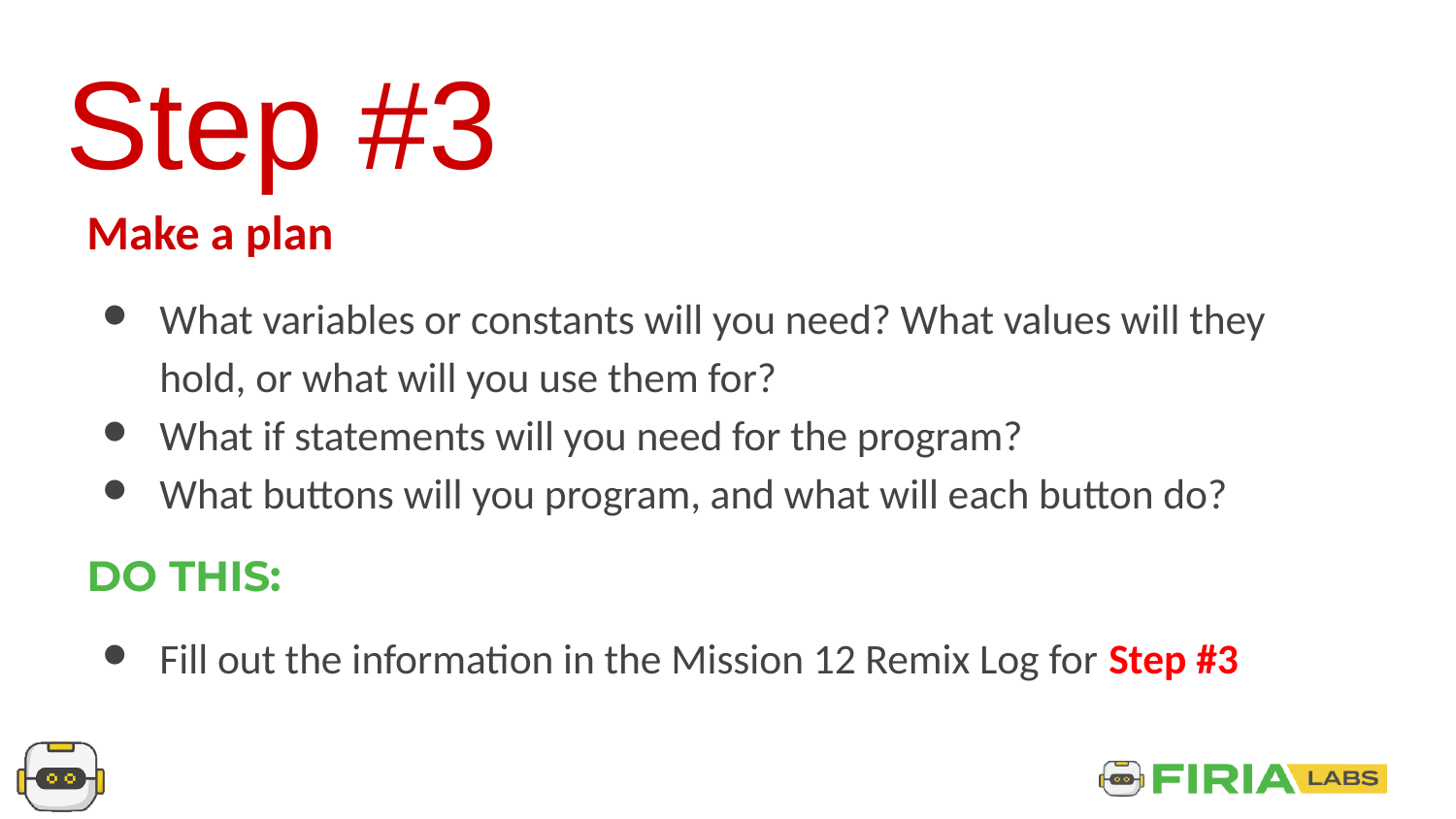

Step #3

Make a plan
What variables or constants will you need? What values will they hold, or what will you use them for?
What if statements will you need for the program?
What buttons will you program, and what will each button do?
DO THIS:
Fill out the information in the Mission 12 Remix Log for Step #3